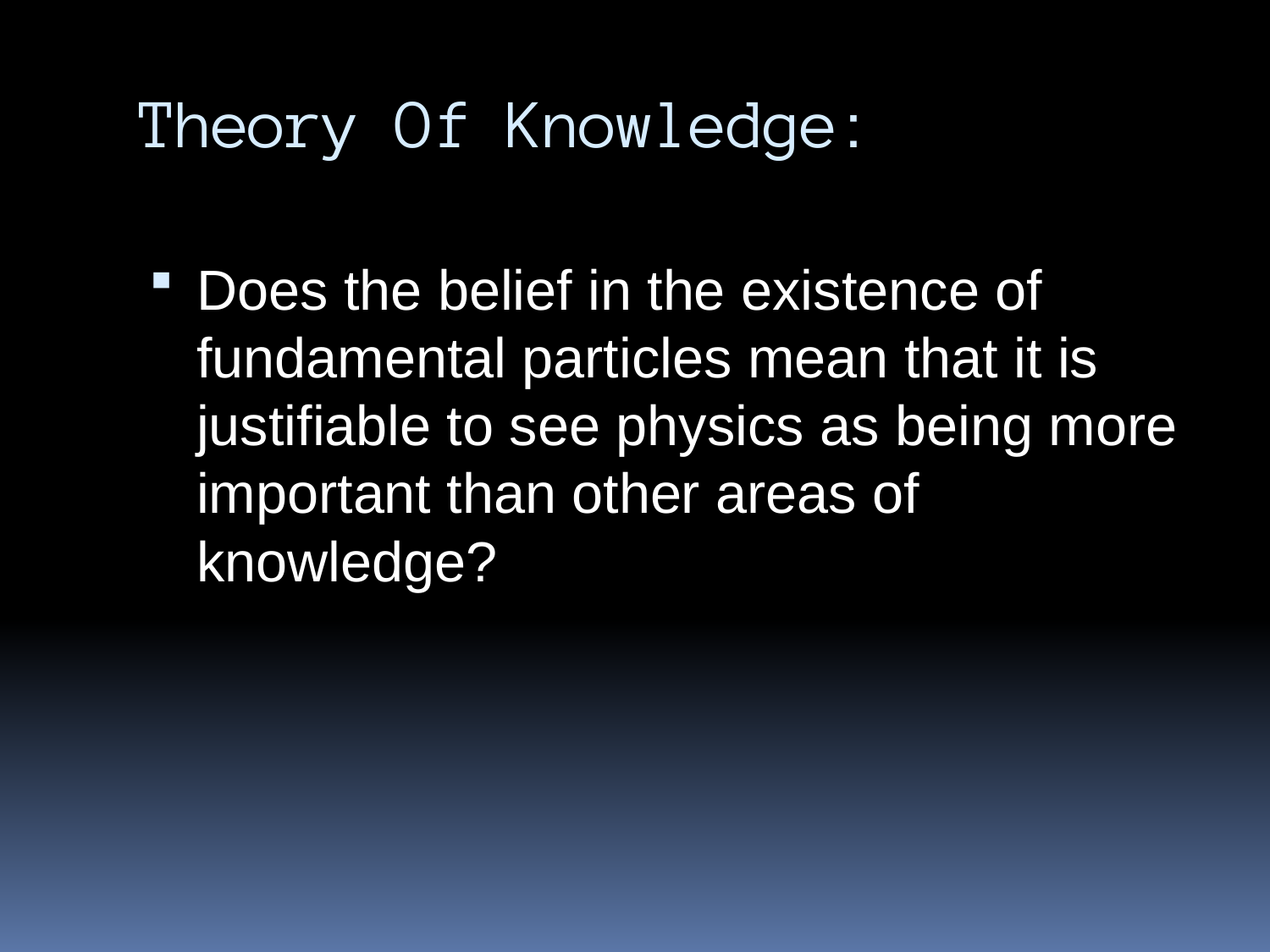

# Theory Of Knowledge:
Does the belief in the existence of fundamental particles mean that it is justifiable to see physics as being more important than other areas of knowledge?